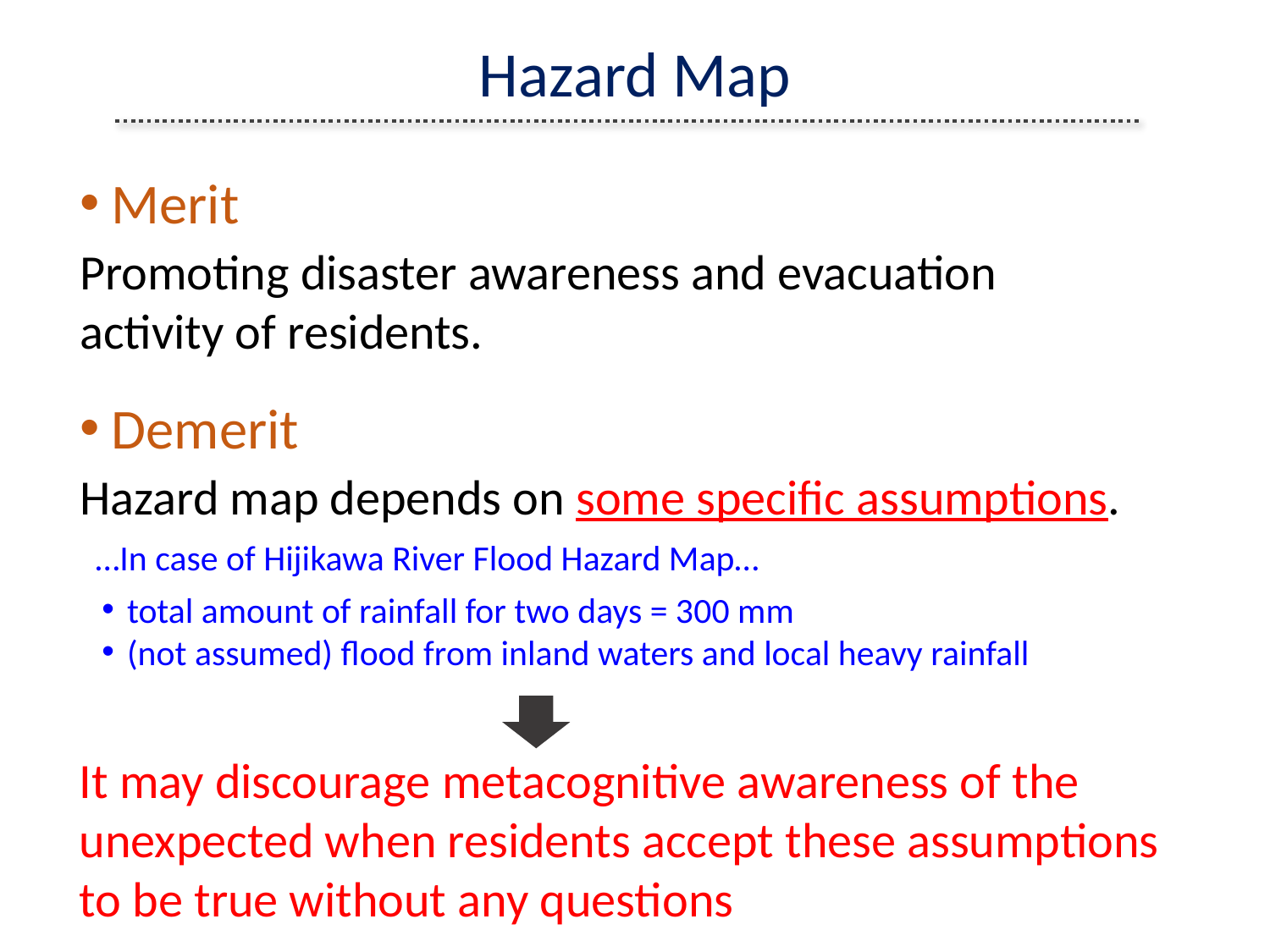

# Hazard Map
Merit
Promoting disaster awareness and evacuation activity of residents.
Demerit
Hazard map depends on some specific assumptions.
…In case of Hijikawa River Flood Hazard Map…
total amount of rainfall for two days = 300 mm
(not assumed) flood from inland waters and local heavy rainfall

It may discourage metacognitive awareness of the unexpected when residents accept these assumptions to be true without any questions